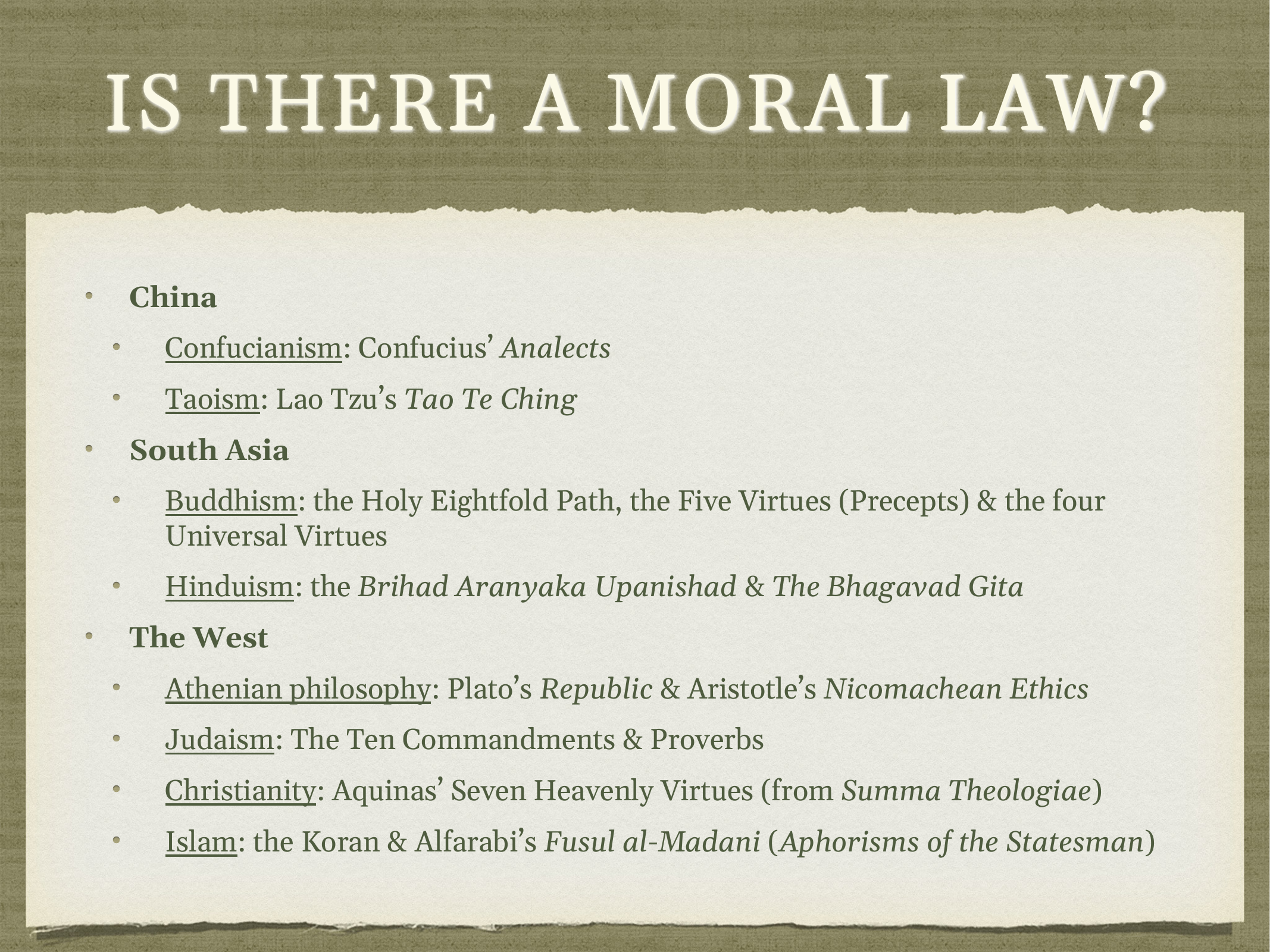

# Is there a Moral Law?
China
Confucianism: Confucius’ Analects
Taoism: Lao Tzu’s Tao Te Ching
South Asia
Buddhism: the Holy Eightfold Path, the Five Virtues (Precepts) & the four Universal Virtues
Hinduism: the Brihad Aranyaka Upanishad & The Bhagavad Gita
The West
Athenian philosophy: Plato’s Republic & Aristotle’s Nicomachean Ethics
Judaism: The Ten Commandments & Proverbs
Christianity: Aquinas’ Seven Heavenly Virtues (from Summa Theologiae)
Islam: the Koran & Alfarabi’s Fusul al-Madani (Aphorisms of the Statesman)